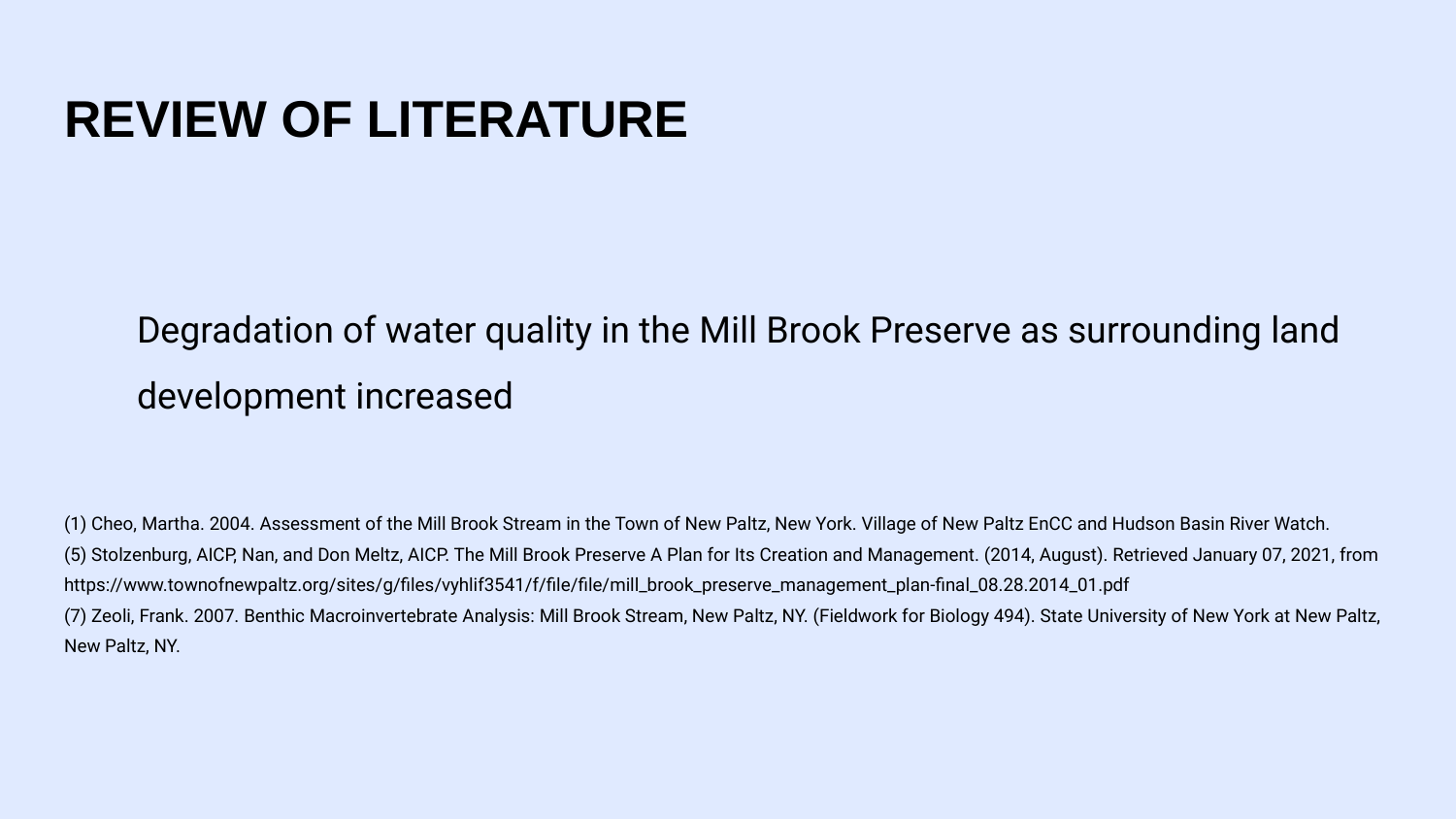

# REVIEW OF LITERATURE

Degradation of water quality in the Mill Brook Preserve as surrounding land development increased

(1) Cheo, Martha. 2004. Assessment of the Mill Brook Stream in the Town of New Paltz, New York. Village of New Paltz EnCC and Hudson Basin River Watch.
(5) Stolzenburg, AICP, Nan, and Don Meltz, AICP. The Mill Brook Preserve A Plan for Its Creation and Management. (2014, August). Retrieved January 07, 2021, from https://www.townofnewpaltz.org/sites/g/files/vyhlif3541/f/file/file/mill_brook_preserve_management_plan-final_08.28.2014_01.pdf
(7) Zeoli, Frank. 2007. Benthic Macroinvertebrate Analysis: Mill Brook Stream, New Paltz, NY. (Fieldwork for Biology 494). State University of New York at New Paltz, New Paltz, NY.